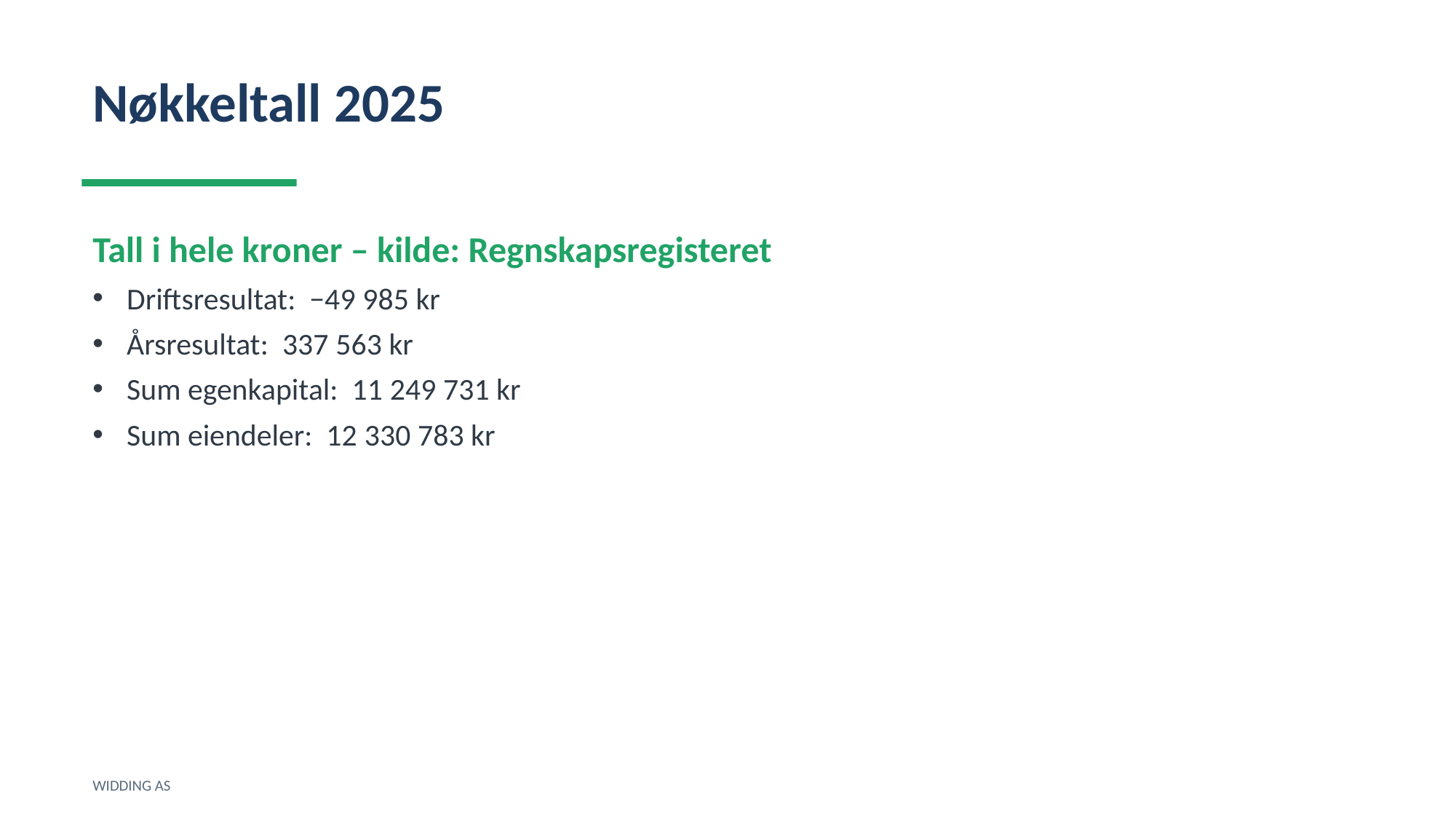

Nøkkeltall 2025

Tall i hele kroner – kilde: Regnskapsregisteret
Driftsresultat:  −49 985 kr
Årsresultat:  337 563 kr
Sum egenkapital:  11 249 731 kr
Sum eiendeler:  12 330 783 kr
WIDDING AS